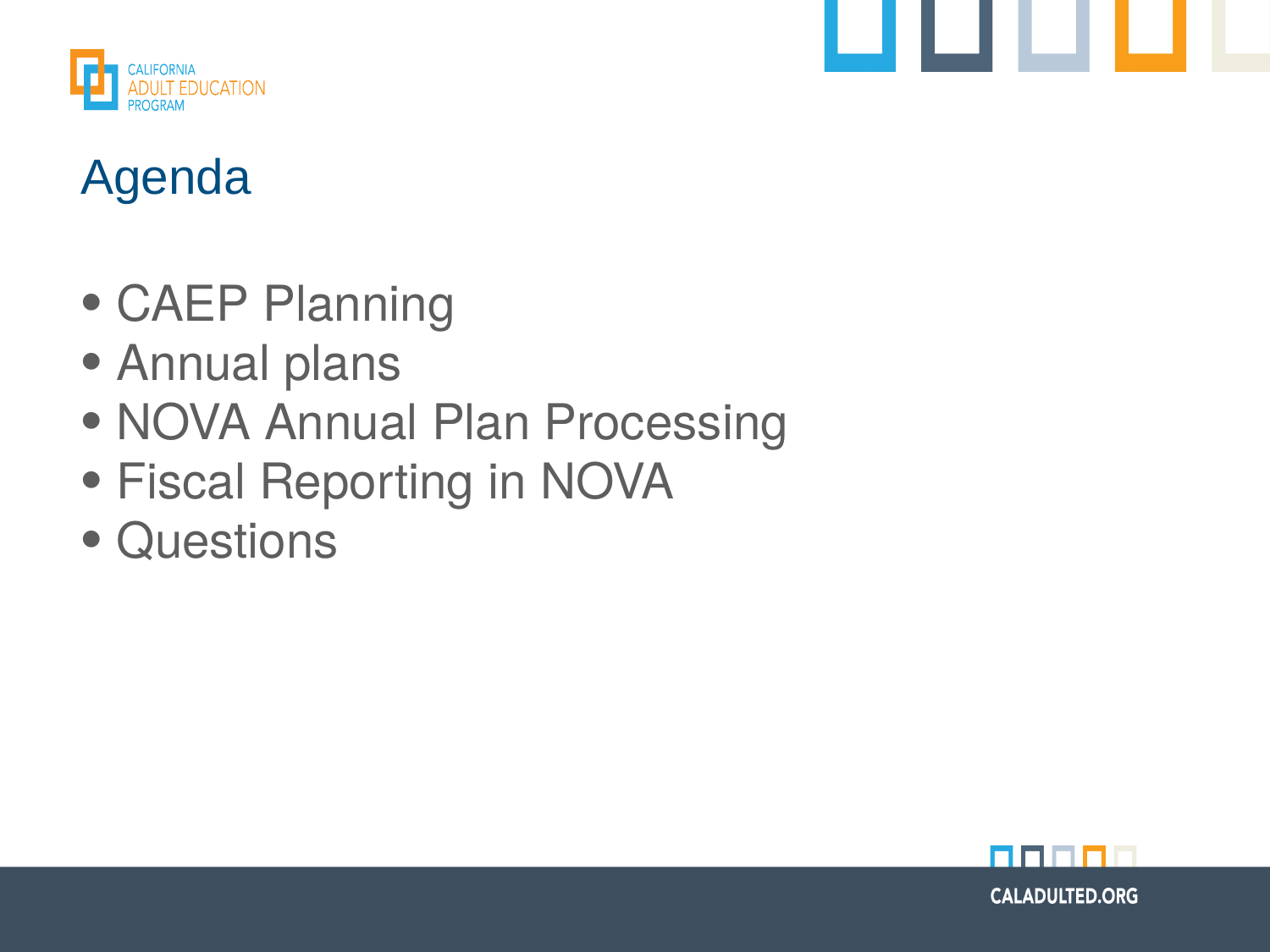

# Agenda
CAEP Planning
Annual plans
NOVA Annual Plan Processing
Fiscal Reporting in NOVA
Questions